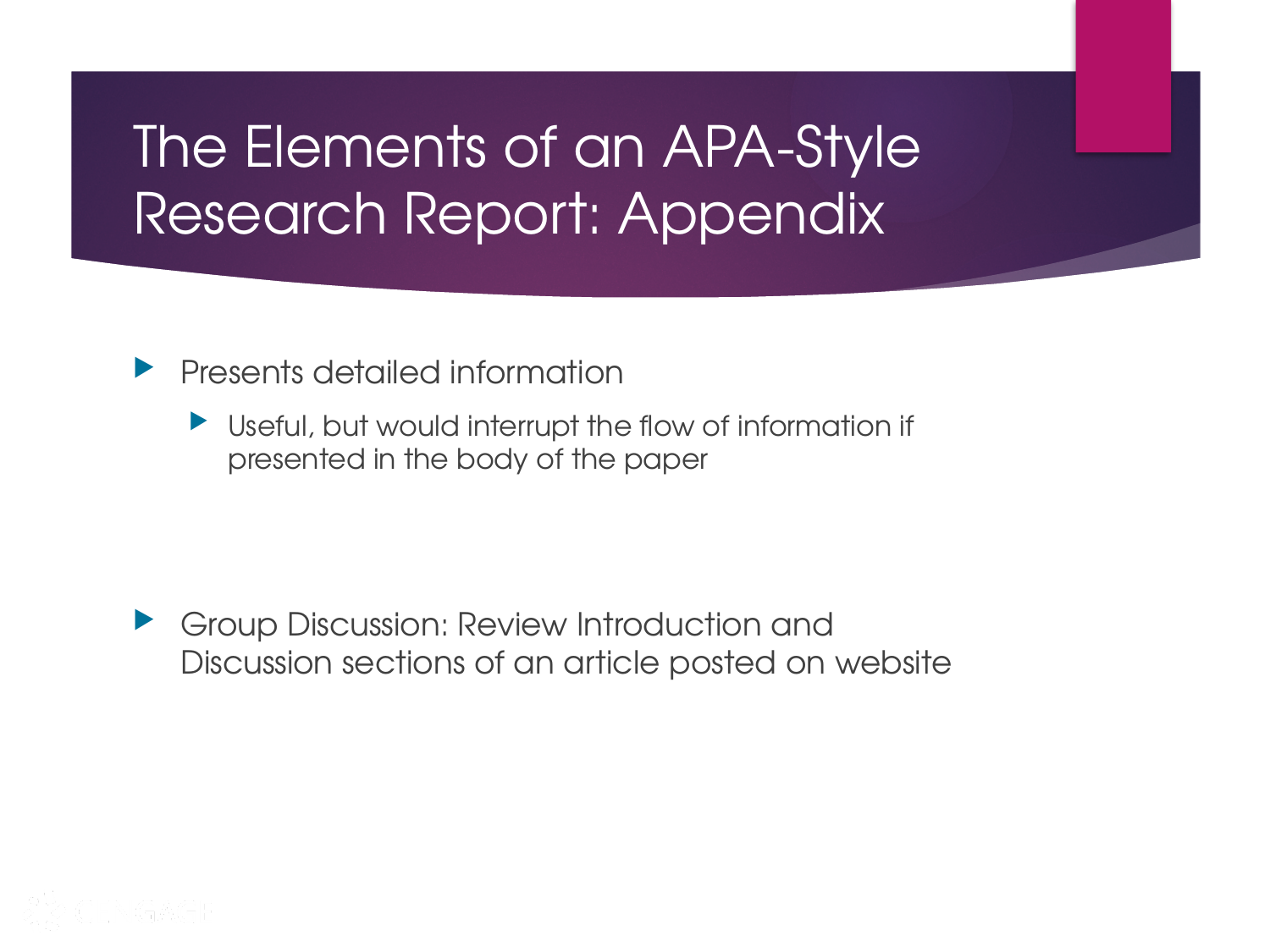

# The Elements of an APA-Style Research Report: Appendix
Presents detailed information
Useful, but would interrupt the flow of information if presented in the body of the paper

Group Discussion: Review Introduction and Discussion sections of an article posted on website